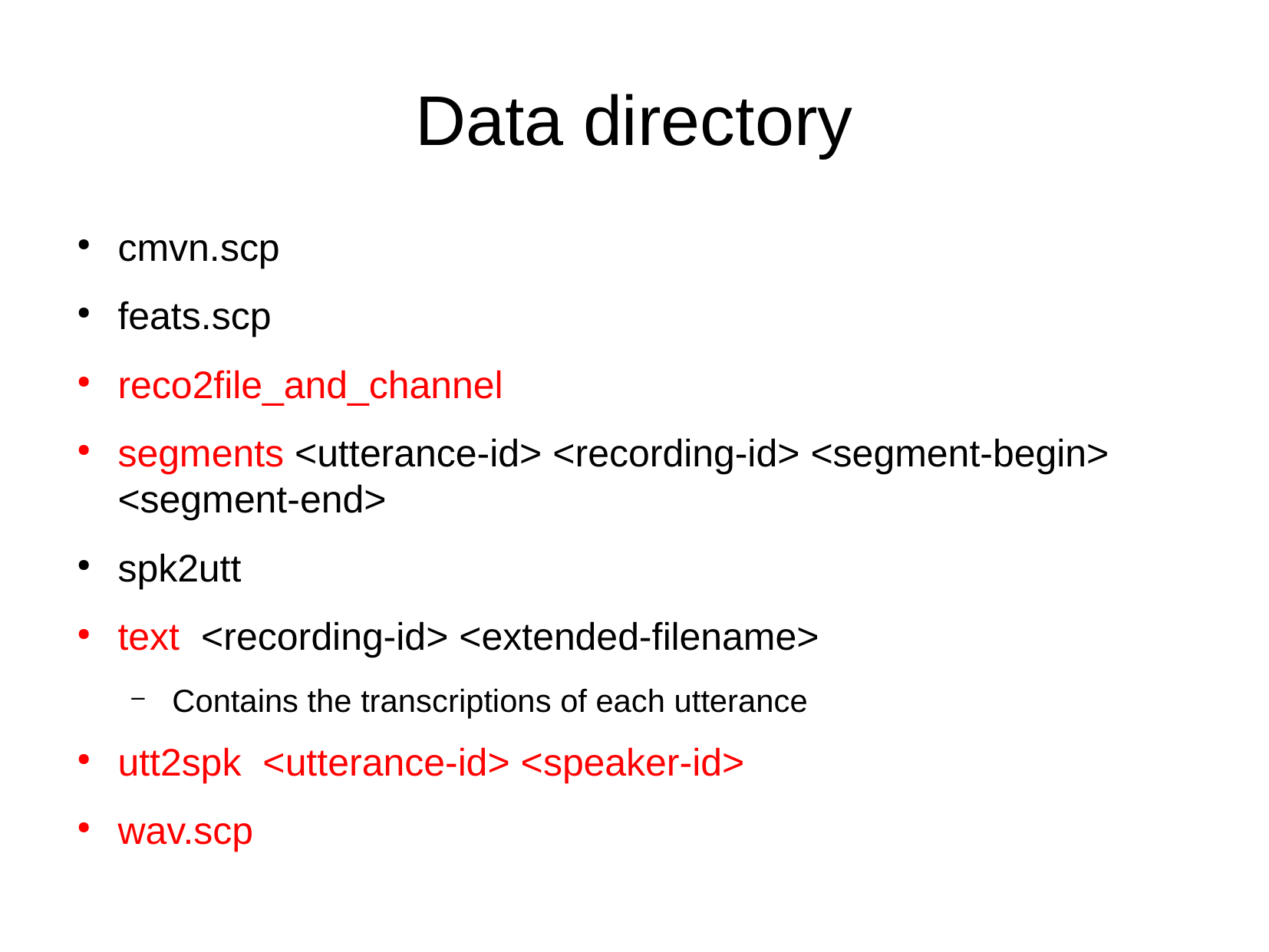

Data directory
cmvn.scp
feats.scp
reco2file_and_channel
segments <utterance-id> <recording-id> <segment-begin> <segment-end>
spk2utt
text  <recording-id> <extended-filename>
Contains the transcriptions of each utterance
utt2spk  <utterance-id> <speaker-id>
wav.scp